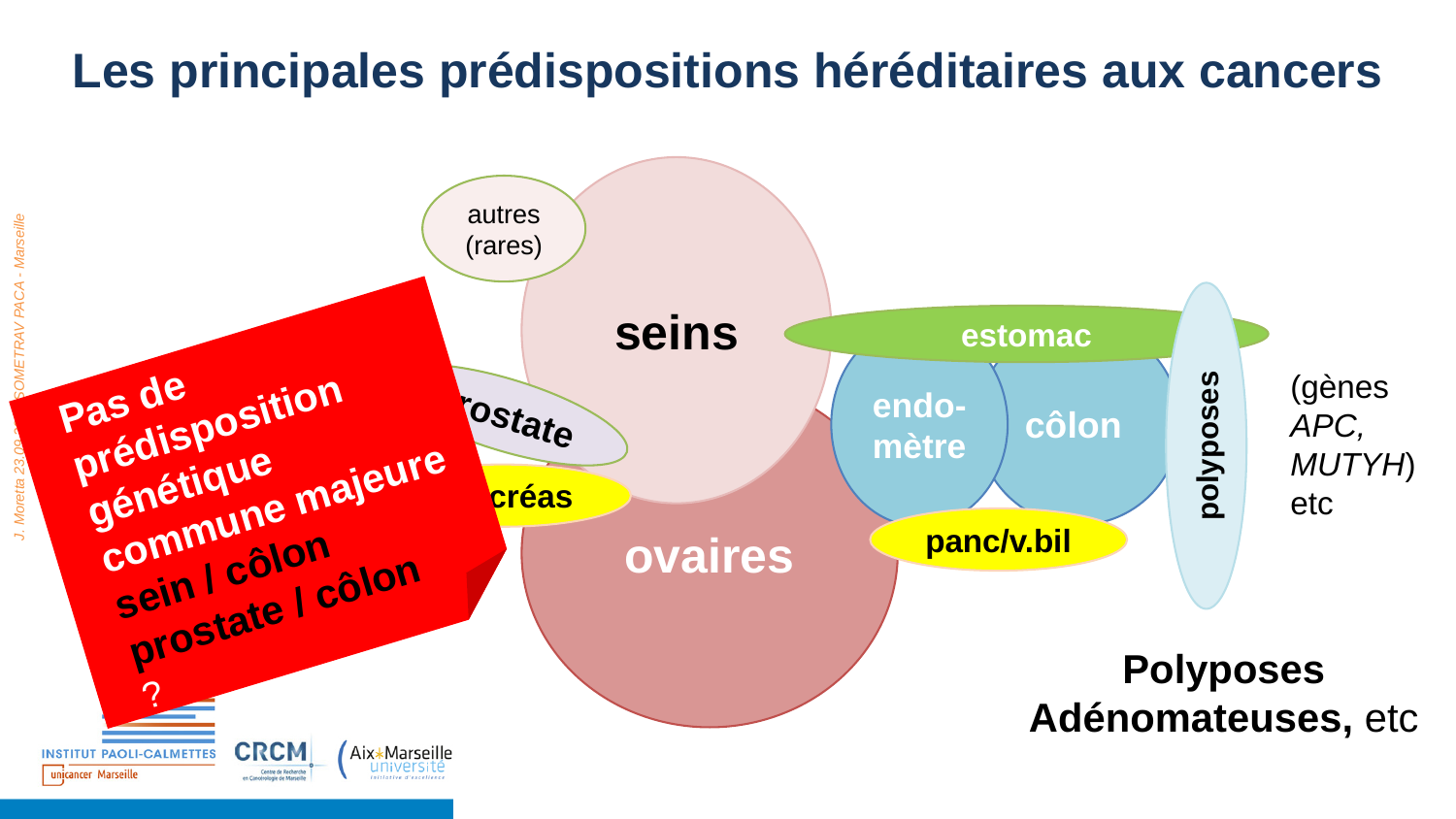

# Les principales prédispositions héréditaires aux cancers
seins
autres (rares)
estomac
côlon
endo-mètre
Pas de prédisposition génétique commune majeure
sein / côlon
prostate / côlon
?
J. Moretta 23.09.2025 SOMETRAV PACA - Marseille
(gènes APC,
MUTYH)
etc

ovaires
prostate
polyposes
pancréas
panc/v.bil
Polyposes Adénomateuses, etc